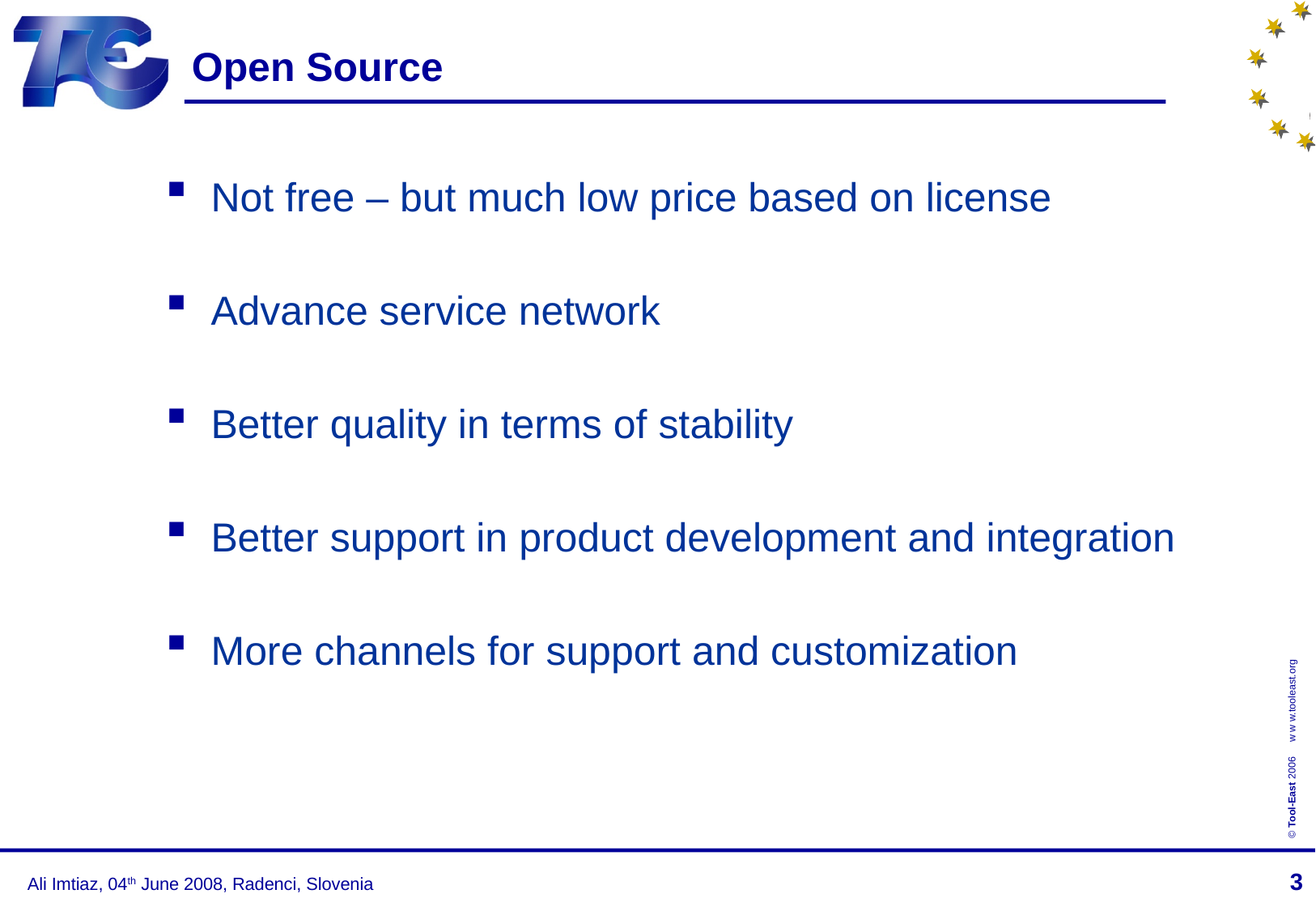

# Open Source
Not free – but much low price based on license

Advance service network

Better quality in terms of stability

Better support in product development and integration

More channels for support and customization
Ali Imtiaz, 04th June 2008, Radenci, Slovenia